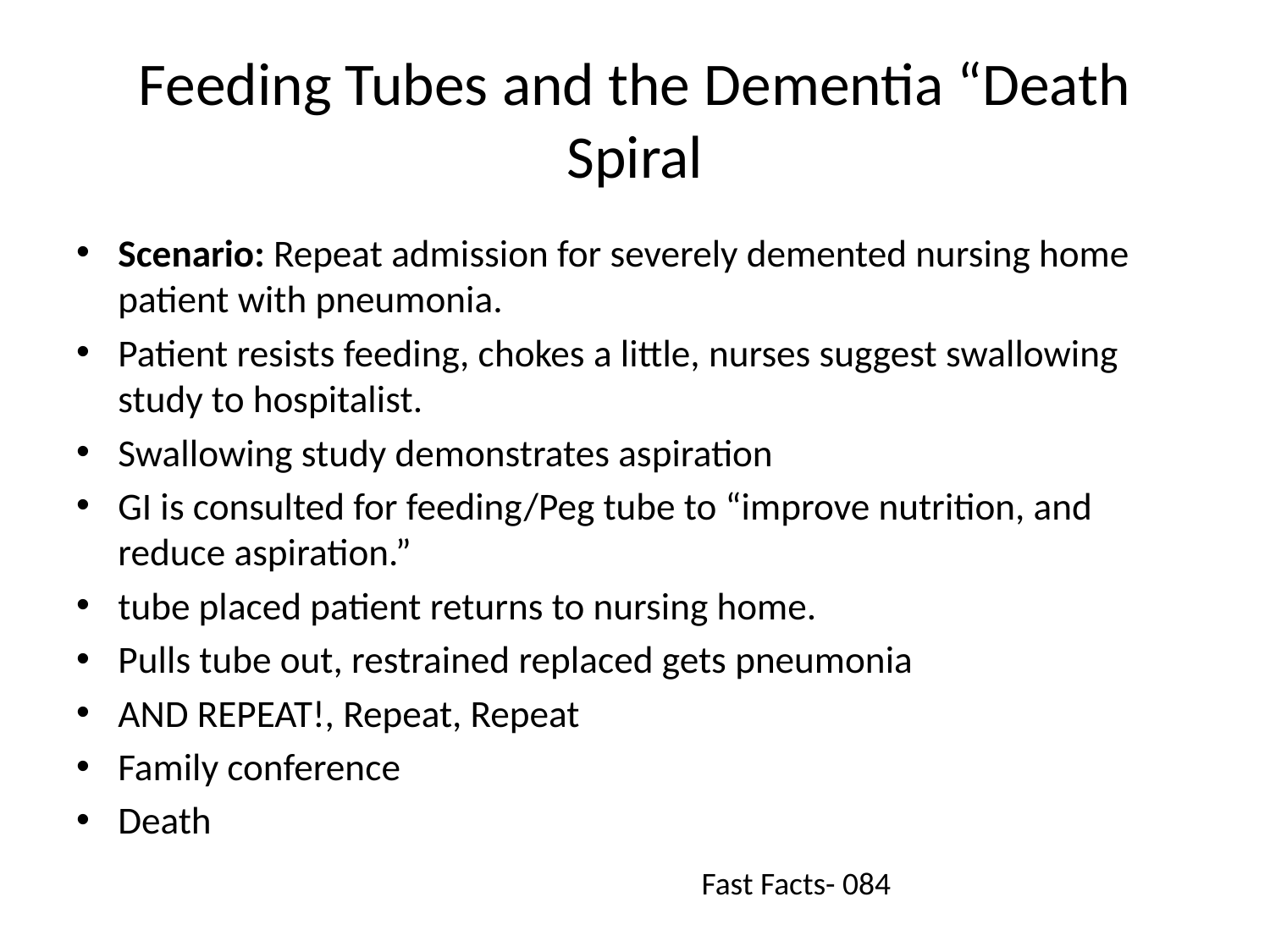

# Feeding Tubes and the Dementia “Death Spiral
Scenario: Repeat admission for severely demented nursing home patient with pneumonia.
Patient resists feeding, chokes a little, nurses suggest swallowing study to hospitalist.
Swallowing study demonstrates aspiration
GI is consulted for feeding/Peg tube to “improve nutrition, and reduce aspiration.”
tube placed patient returns to nursing home.
Pulls tube out, restrained replaced gets pneumonia
AND REPEAT!, Repeat, Repeat
Family conference
Death

Fast Facts- 084